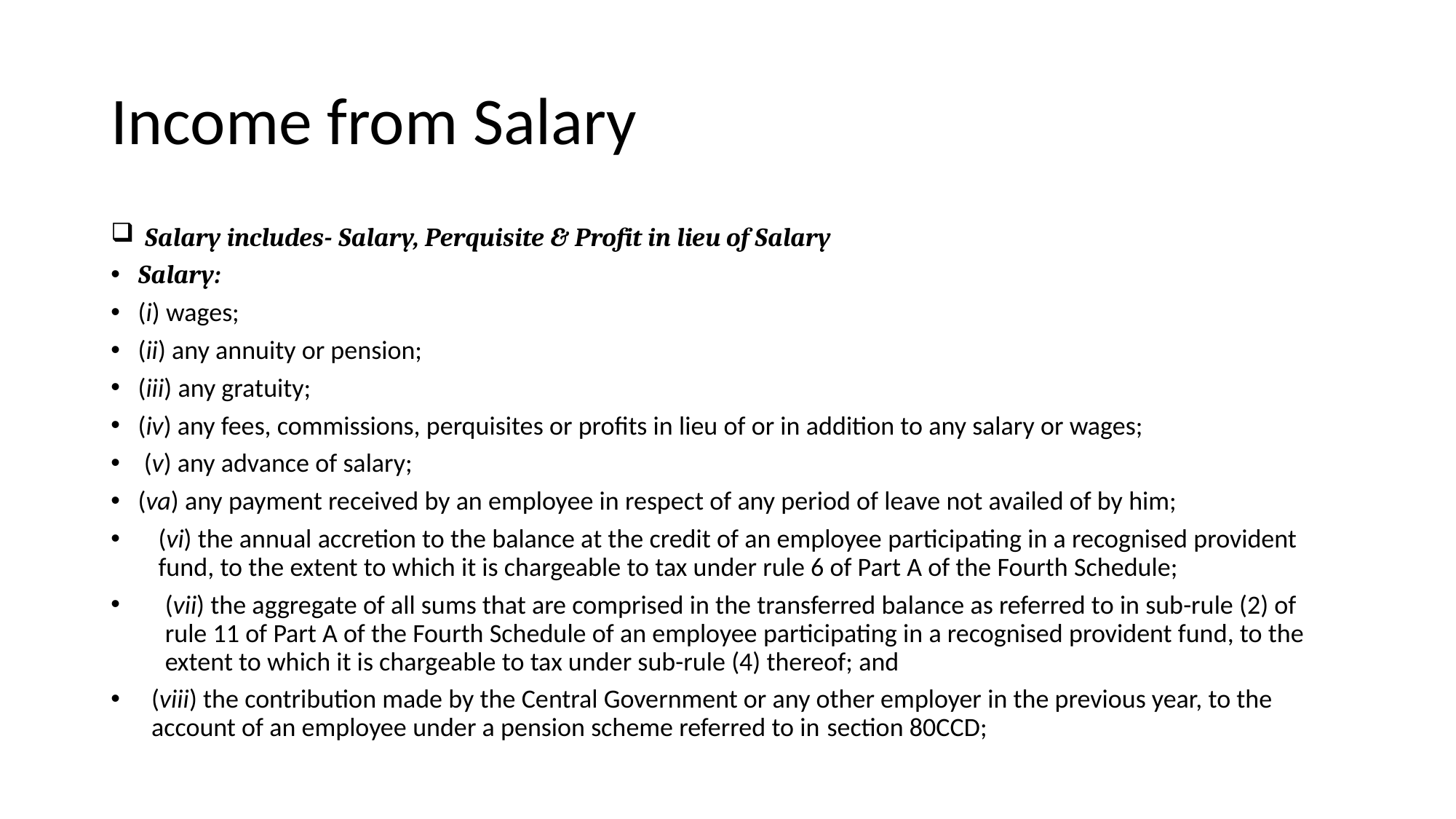

# Income from Salary
Salary includes- Salary, Perquisite & Profit in lieu of Salary
Salary:
(i) wages;
(ii) any annuity or pension;
(iii) any gratuity;
(iv) any fees, commissions, perquisites or profits in lieu of or in addition to any salary or wages;
 (v) any advance of salary;
(va) any payment received by an employee in respect of any period of leave not availed of by him;
(vi) the annual accretion to the balance at the credit of an employee participating in a recognised provident fund, to the extent to which it is chargeable to tax under rule 6 of Part A of the Fourth Schedule;
(vii) the aggregate of all sums that are comprised in the transferred balance as referred to in sub-rule (2) of rule 11 of Part A of the Fourth Schedule of an employee participating in a recognised provident fund, to the extent to which it is chargeable to tax under sub-rule (4) thereof; and
(viii) the contribution made by the Central Government or any other employer in the previous year, to the account of an employee under a pension scheme referred to in section 80CCD;